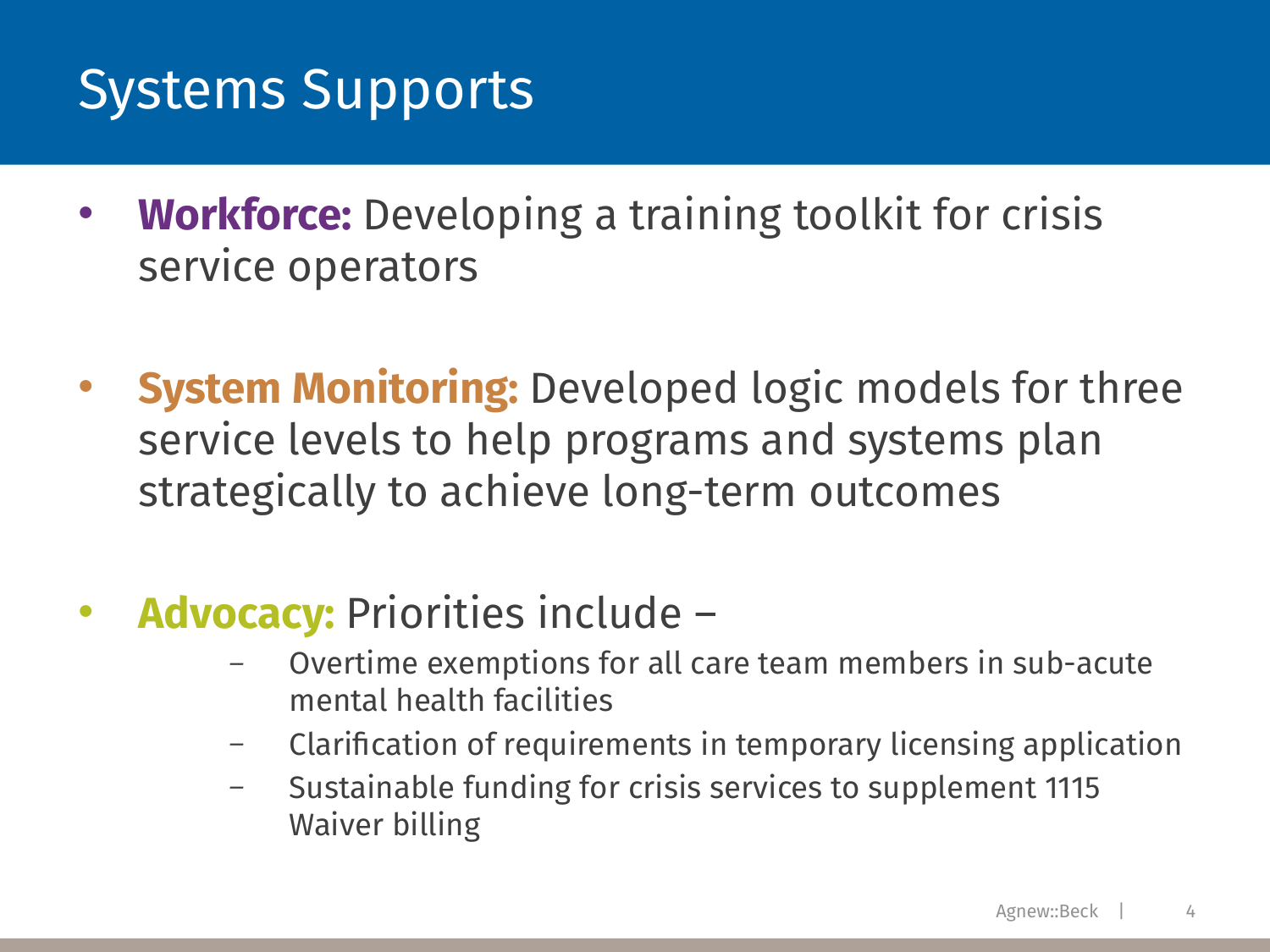

# Systems Supports
Workforce: Developing a training toolkit for crisis service operators

System Monitoring: Developed logic models for three service levels to help programs and systems plan strategically to achieve long-term outcomes

Advocacy: Priorities include –
Overtime exemptions for all care team members in sub-acute mental health facilities
Clarification of requirements in temporary licensing application
Sustainable funding for crisis services to supplement 1115 Waiver billing

Agnew::Beck    |
4